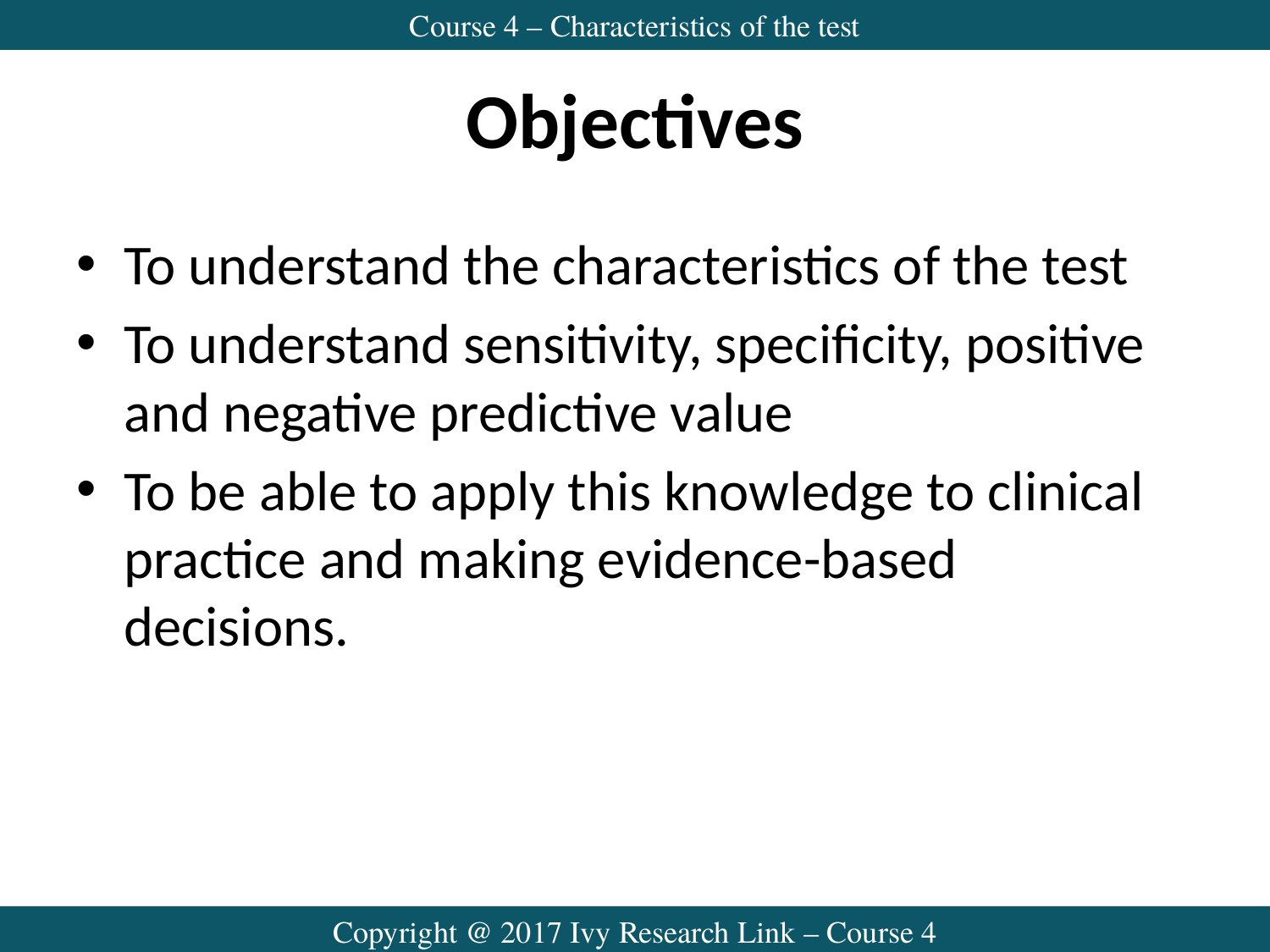

Course 4 – Characteristics of the test
# Objectives
To understand the characteristics of the test
To understand sensitivity, specificity, positive and negative predictive value
To be able to apply this knowledge to clinical practice and making evidence-based decisions.
Copyright @ 2017 Ivy Research Link – Course 4